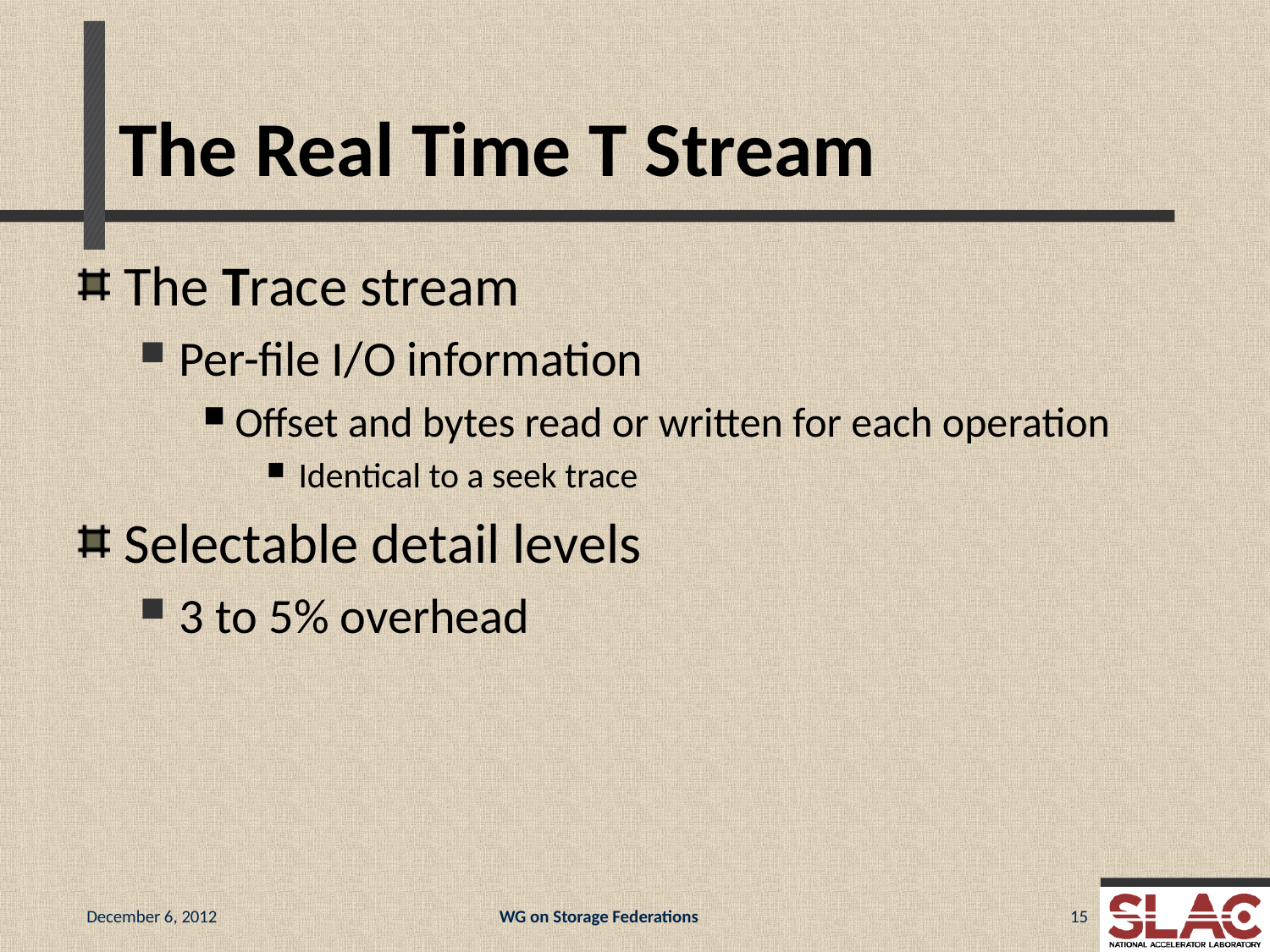

# The Real Time T Stream
The Trace stream
Per-file I/O information
Offset and bytes read or written for each operation
Identical to a seek trace
Selectable detail levels
3 to 5% overhead